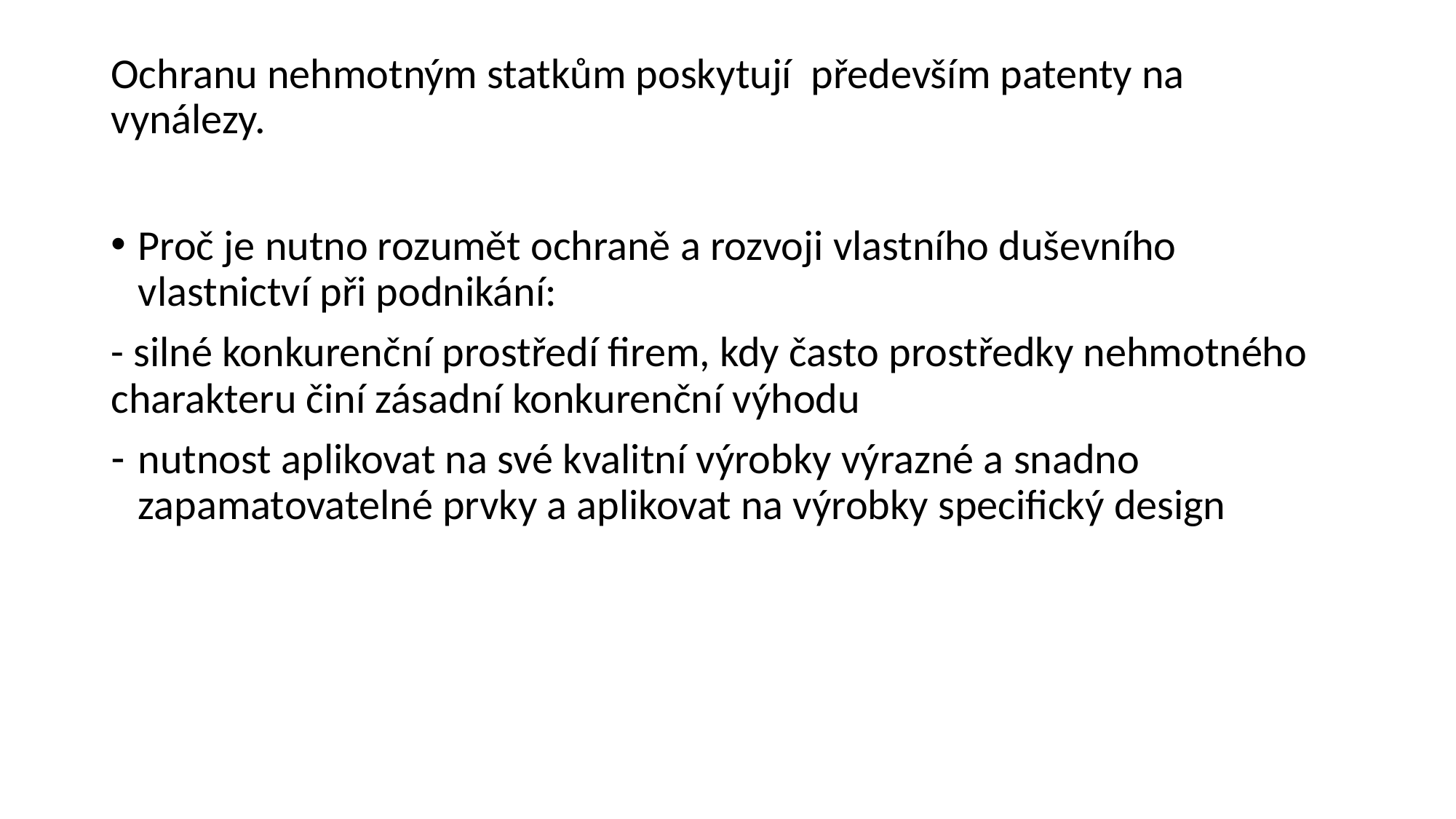

# Ochranu nehmotným statkům poskytují  především patenty na vynálezy.
Proč je nutno rozumět ochraně a rozvoji vlastního duševního vlastnictví při podnikání:
- silné konkurenční prostředí firem, kdy často prostředky nehmotného charakteru činí zásadní konkurenční výhodu
nutnost aplikovat na své kvalitní výrobky výrazné a snadno zapamatovatelné prvky a aplikovat na výrobky specifický design